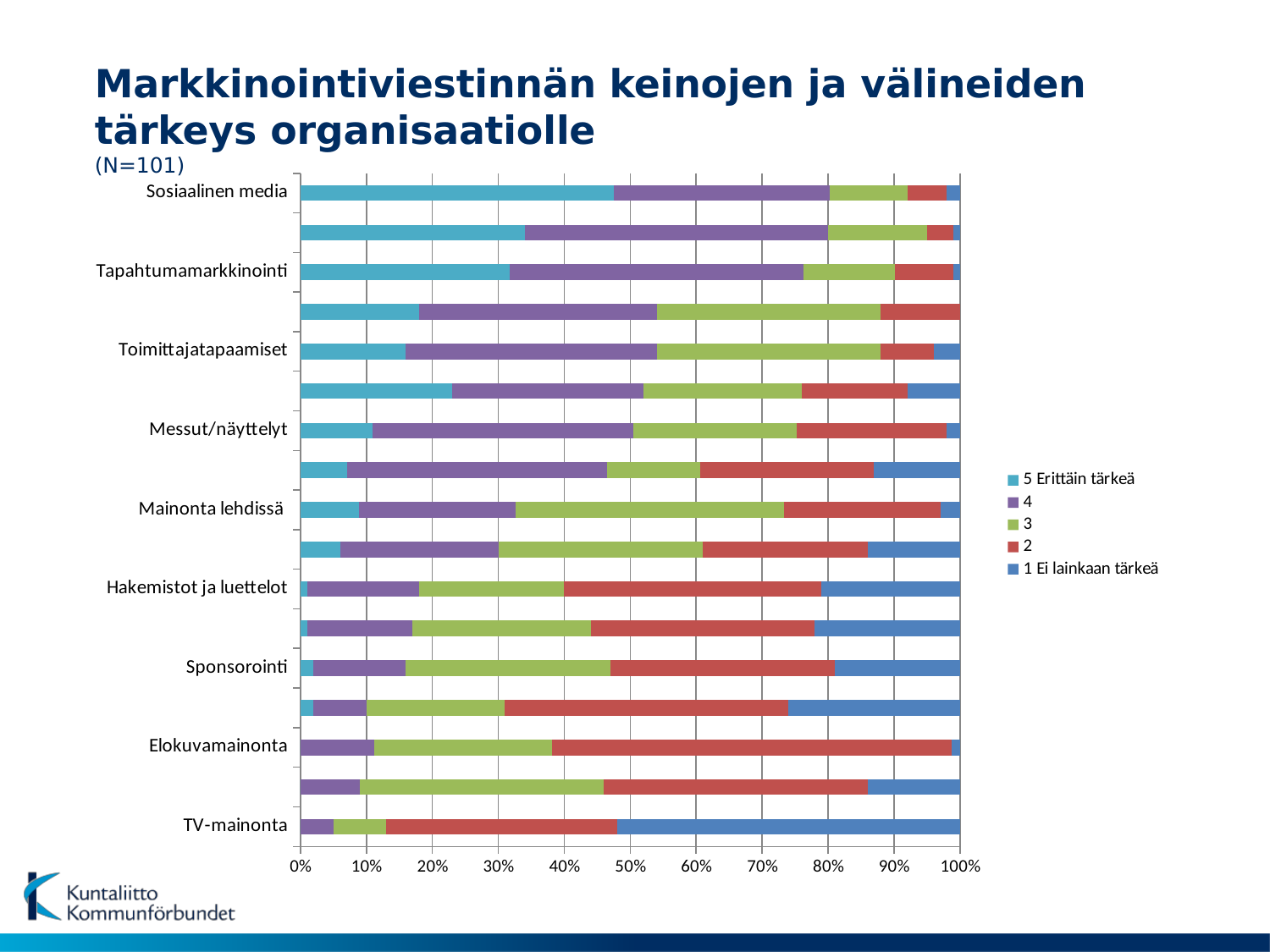

Markkinointiviestinnän keinojen ja välineiden
tärkeys organisaatiolle
(N=101)

### Chart

| Category | 5 Erittäin tärkeä | 4 | 3 | 2 | 1 Ei lainkaan tärkeä |
|---|---|---|---|---|---|
| TV-mainonta | 0.0 | 5.0 | 8.0 | 35.0 | 52.0 |
| Liikelahjat | 0.0 | 9.0 | 37.0 | 40.0 | 14.0 |
| Elokuvamainonta | 0.0 | 5.0 | 12.0 | 27.0 | 0.56 |
| Radiomainonta | 2.0 | 8.0 | 21.0 | 43.0 | 26.0 |
| Sponsorointi | 2.0 | 14.0 | 31.0 | 34.0 | 19.0 |
| Suoramainonta | 1.0 | 16.0 | 27.0 | 34.0 | 22.0 |
| Hakemistot ja luettelot | 1.0 | 17.0 | 22.0 | 39.0 | 21.0 |
| Ulko- ja liikennemainonta | 6.0 | 24.0 | 31.0 | 25.0 | 14.0 |
| Mainonta lehdissä  | 9.0 | 24.0 | 41.0 | 24.0 | 3.0 |
| Esittelyvideot, vlogit | 7.0 | 39.0 | 14.0 | 26.0 | 13.0 |
| Messut/näyttelyt | 11.0 | 40.0 | 25.0 | 23.0 | 2.0 |
| Verkkomainonta | 23.0 | 29.0 | 24.0 | 16.0 | 8.0 |
| Toimittajatapaamiset | 16.0 | 38.0 | 34.0 | 8.0 | 4.0 |
| Esitteet | 18.0 | 36.0 | 34.0 | 12.0 | 0.0 |
| Tapahtumamarkkinointi | 32.0 | 45.0 | 14.0 | 9.0 | 1.0 |
| Henkilökohtainen suhdetoiminta | 34.0 | 46.0 | 15.0 | 4.0 | 1.0 |
| Sosiaalinen media | 48.0 | 33.0 | 12.0 | 6.0 | 2.0 |